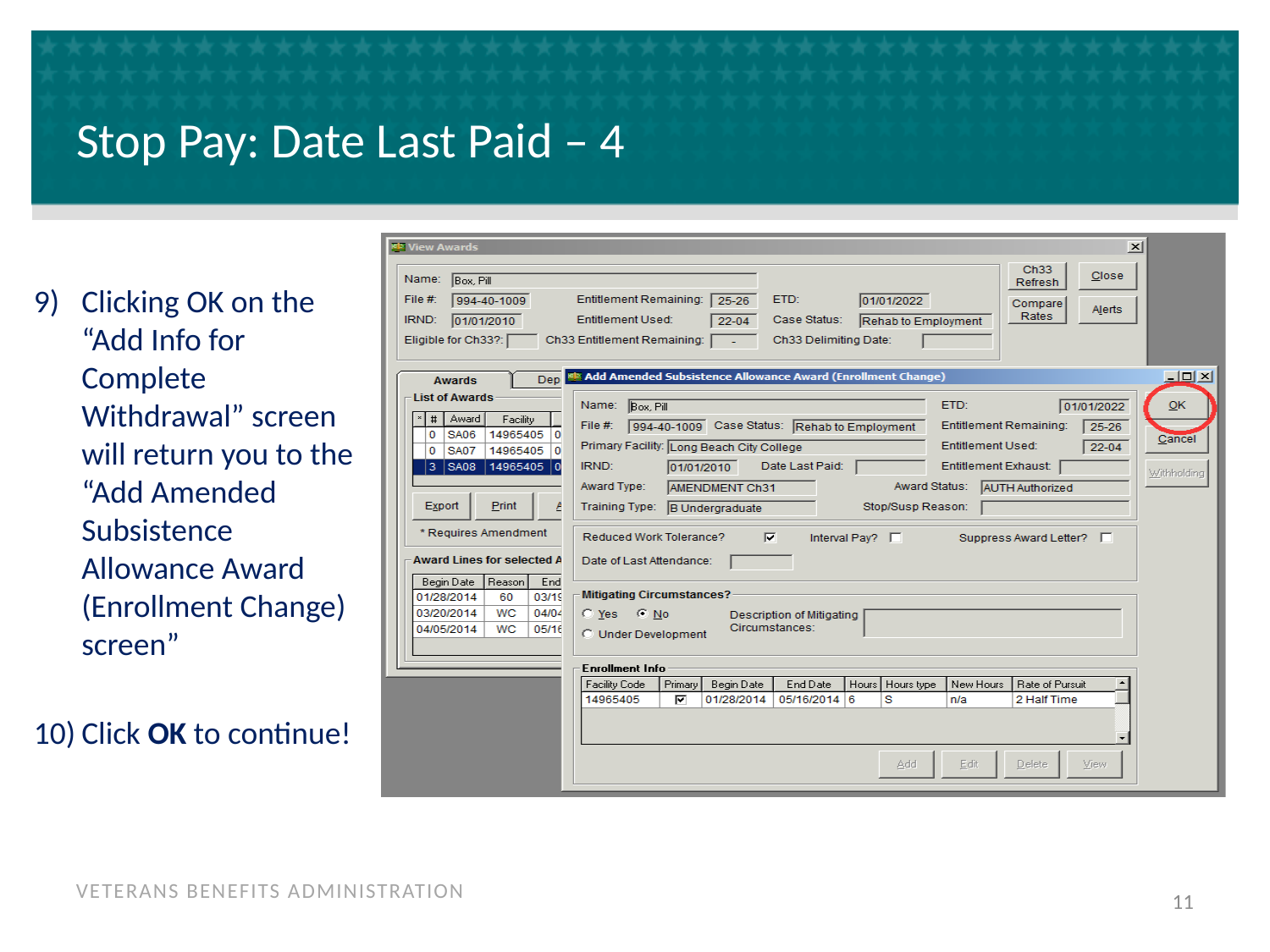

# Stop Pay: Date Last Paid – 4

Clicking OK on the  “Add Info for Complete Withdrawal” screen will return you to the “Add Amended Subsistence Allowance Award (Enrollment Change) screen”

Click OK to continue!
11